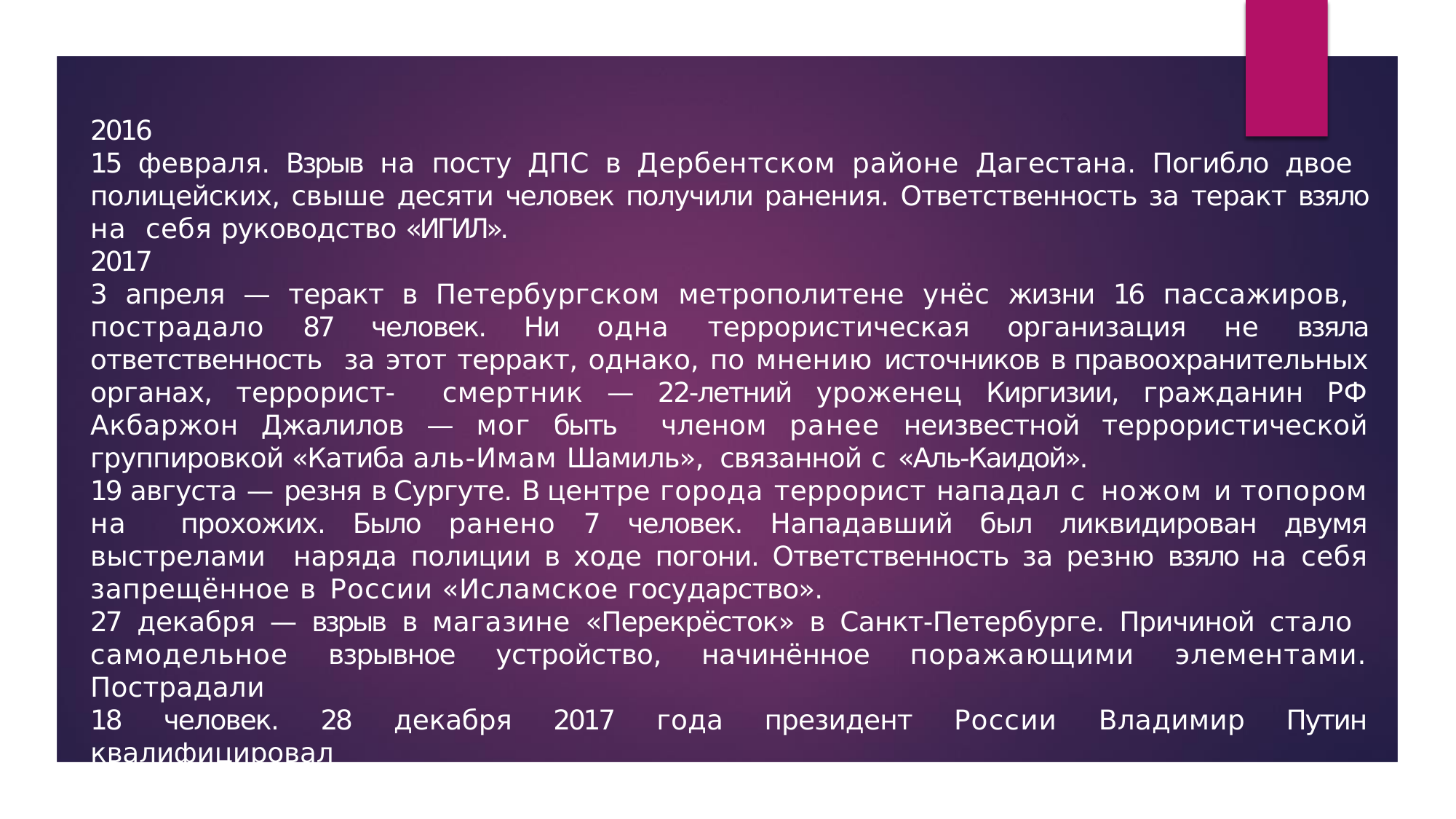

2016
15 февраля. Взрыв на посту ДПС в Дербентском районе Дагестана. Погибло двое  полицейских, свыше десяти человек получили ранения. Ответственность за теракт взяло на  себя руководство «ИГИЛ».
2017
3 апреля — теракт в Петербургском метрополитене унёс жизни 16 пассажиров,  пострадало 87 человек. Ни одна террористическая организация не взяла ответственность  за этот терракт, однако, по мнению источников в правоохранительных органах, террорист-  смертник — 22-летний уроженец Киргизии, гражданин РФ Акбаржон Джалилов — мог быть  членом ранее неизвестной террористической группировкой «Катиба аль-Имам Шамиль»,  связанной с «Аль-Каидой».
19 августа — резня в Сургуте. В центре города террорист нападал с ножом и топором на  прохожих. Было ранено 7 человек. Нападавший был ликвидирован двумя выстрелами  наряда полиции в ходе погони. Ответственность за резню взяло на себя запрещённое в  России «Исламское государство».
27 декабря — взрыв в магазине «Перекрёсток» в Санкт-Петербурге. Причиной стало  самодельное взрывное устройство, начинённое поражающими элементами. Пострадали
18 человек. 28 декабря 2017 года президент России Владимир Путин квалифицировал
взрыв как теракт.